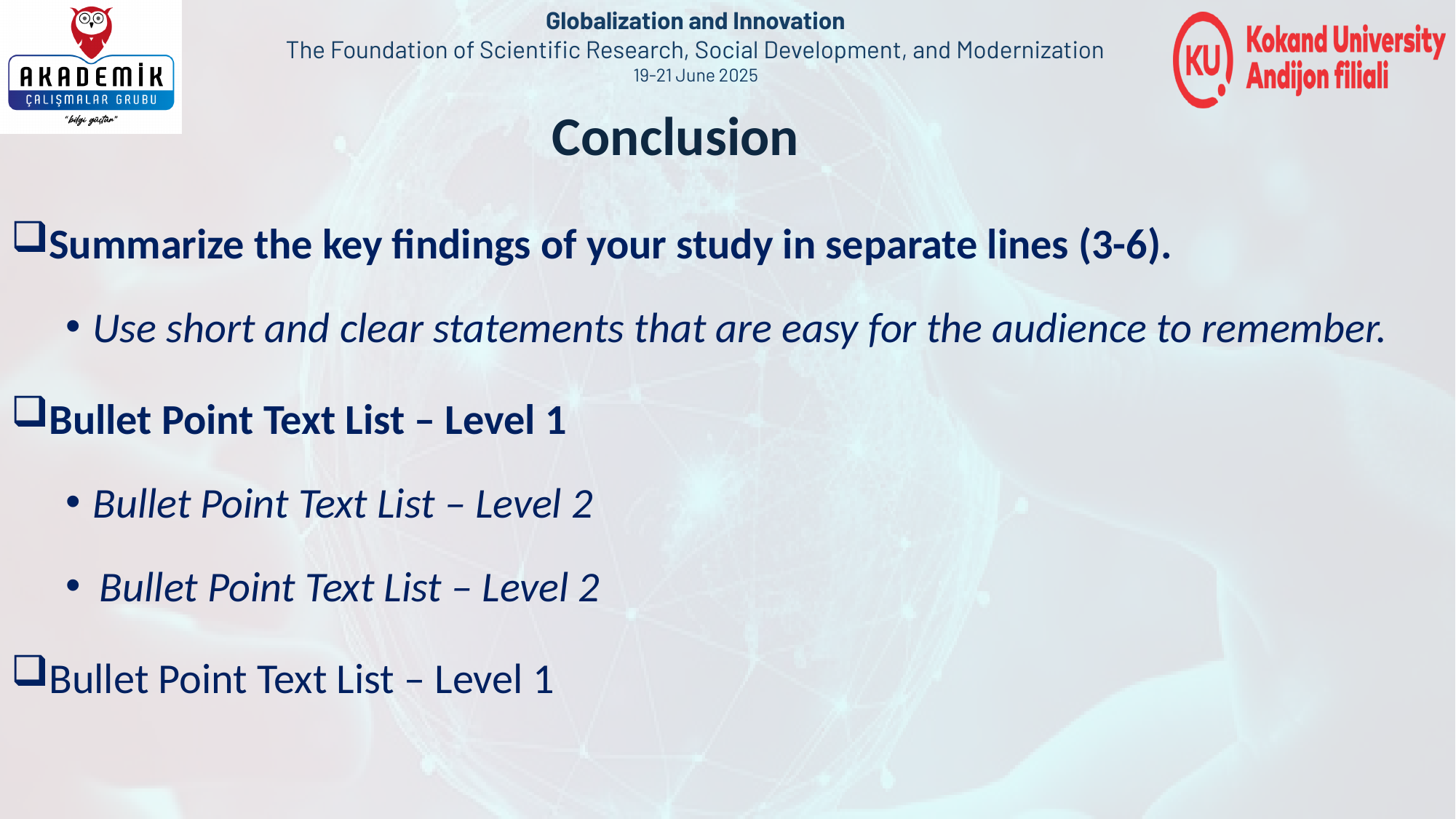

Conclusion
Summarize the key findings of your study in separate lines (3-6).
Use short and clear statements that are easy for the audience to remember.
Bullet Point Text List – Level 1
Bullet Point Text List – Level 2
Bullet Point Text List – Level 2
Bullet Point Text List – Level 1